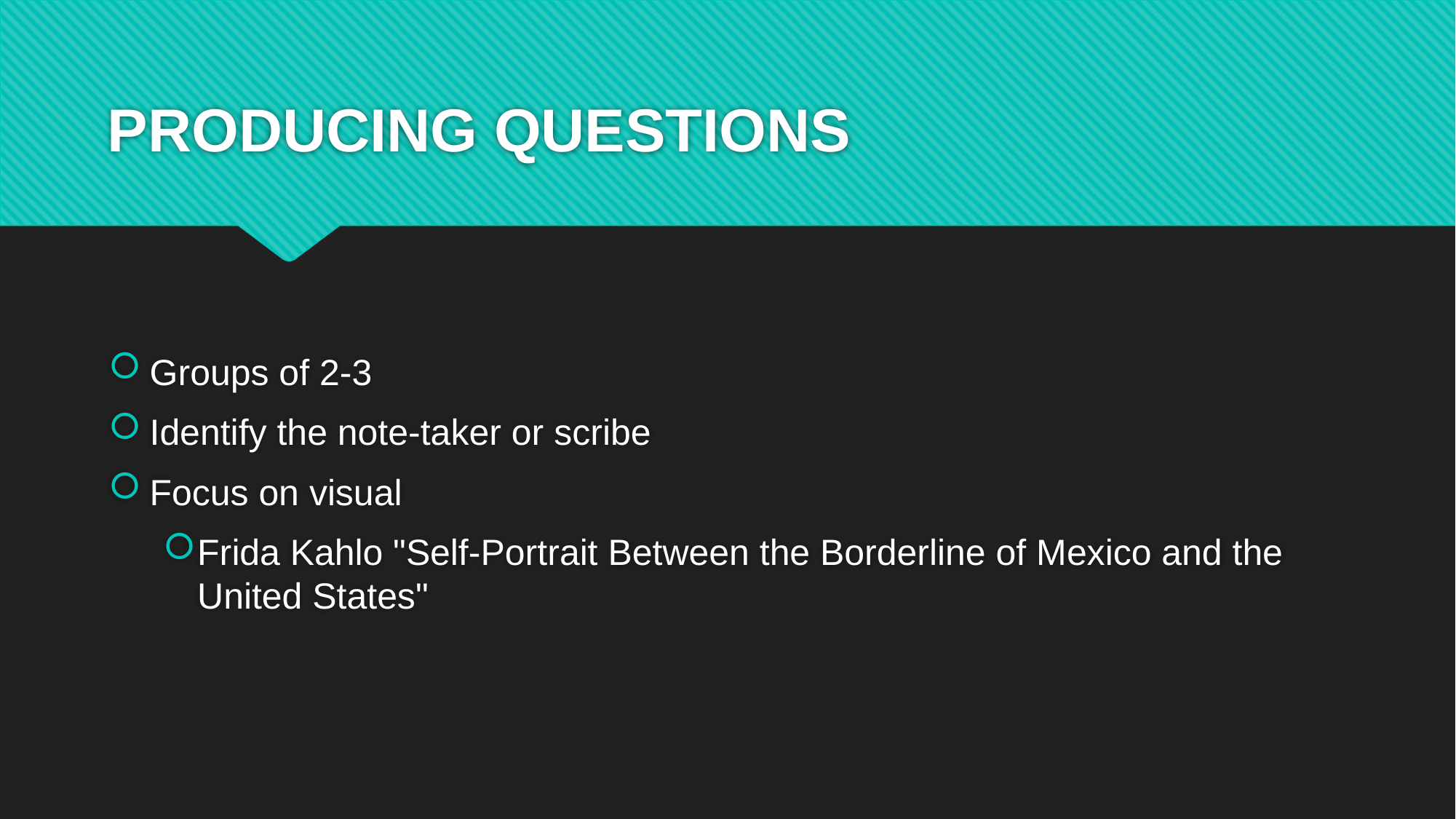

# PRODUCING QUESTIONS
Groups of 2-3
Identify the note-taker or scribe
Focus on visual
Frida Kahlo "Self-Portrait Between the Borderline of Mexico and the United States"